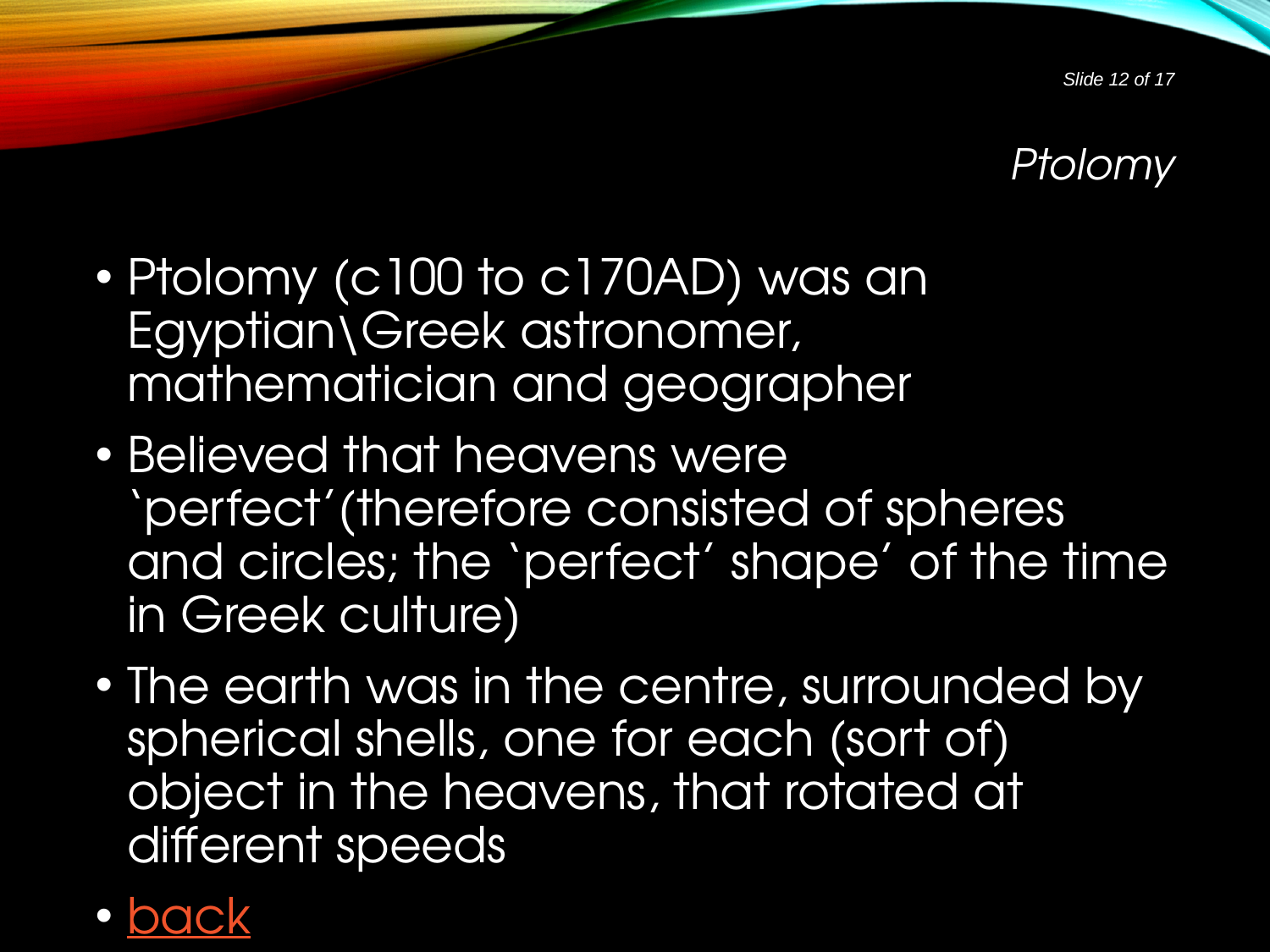

Slide 12 of 17
# Ptolomy
Ptolomy (c100 to c170AD) was an Egyptian\Greek astronomer, mathematician and geographer
Believed that heavens were ‘perfect’(therefore consisted of spheres and circles; the ‘perfect’ shape’ of the time in Greek culture)
The earth was in the centre, surrounded by spherical shells, one for each (sort of) object in the heavens, that rotated at different speeds
back